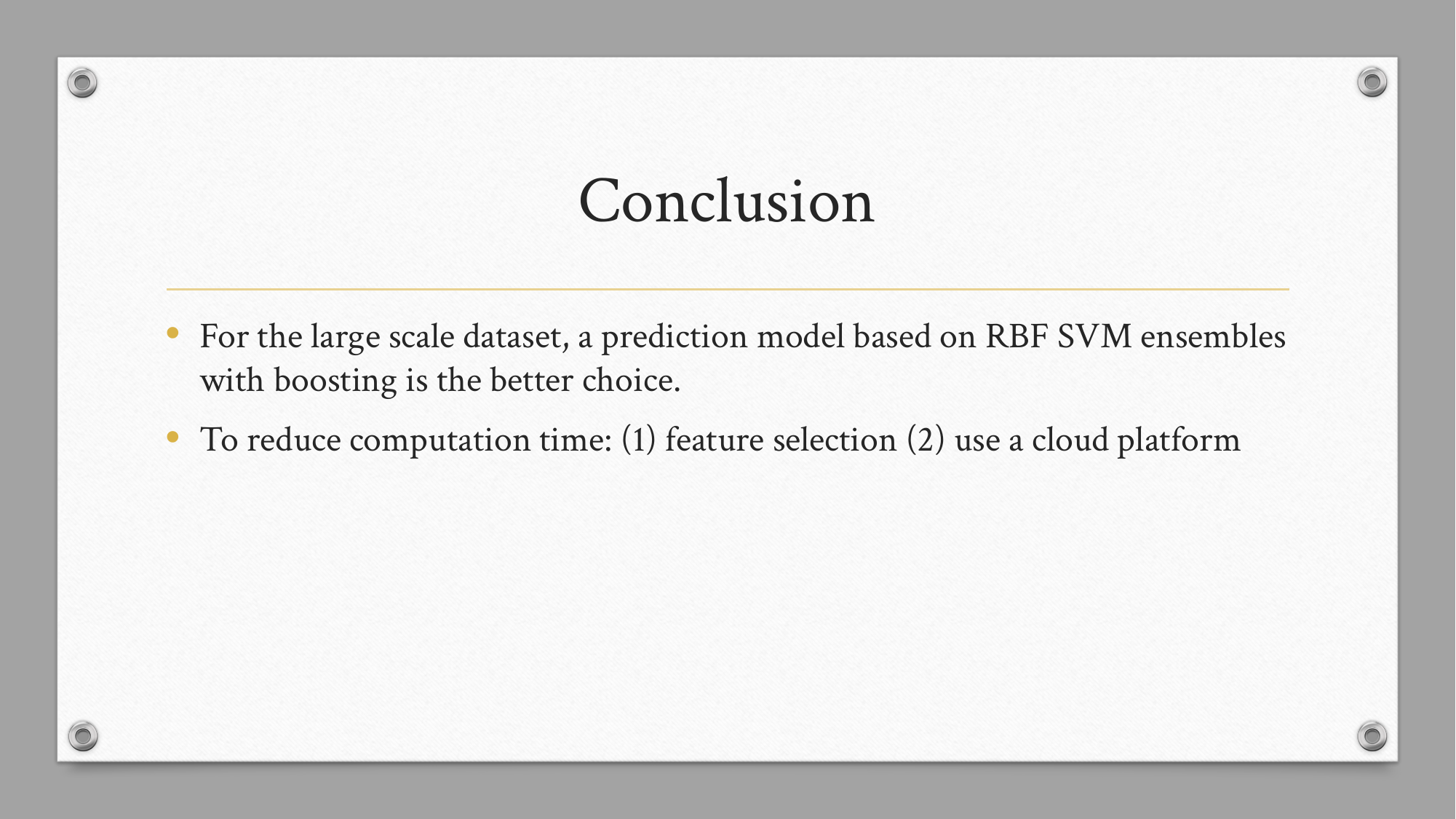

# Conclusion
For the large scale dataset, a prediction model based on RBF SVM ensembles with boosting is the better choice.
To reduce computation time: (1) feature selection (2) use a cloud platform